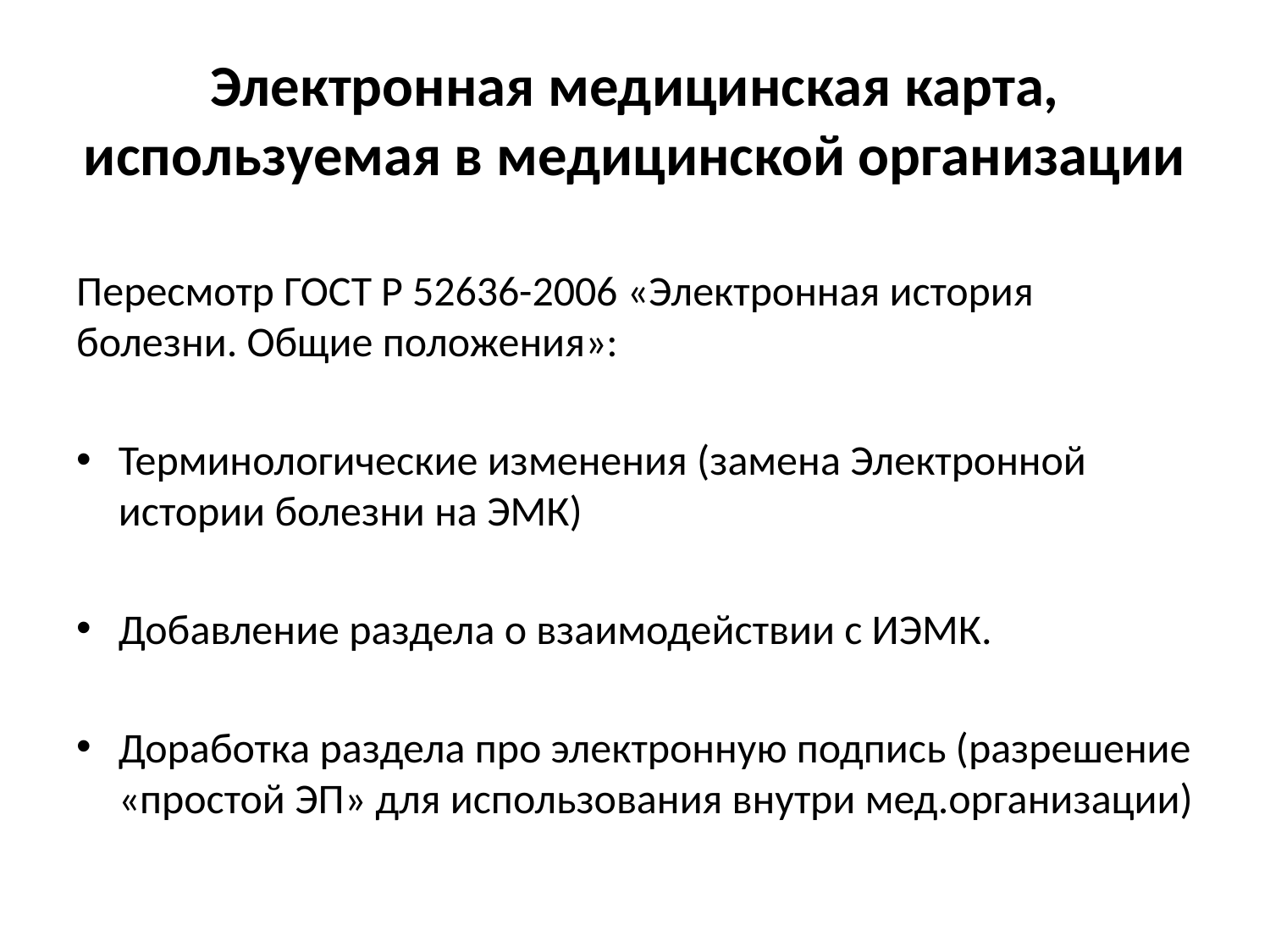

# Электронная медицинская карта, используемая в медицинской организации
Пересмотр ГОСТ Р 52636-2006 «Электронная история болезни. Общие положения»:

Терминологические изменения (замена Электронной истории болезни на ЭМК)

Добавление раздела о взаимодействии с ИЭМК.

Доработка раздела про электронную подпись (разрешение «простой ЭП» для использования внутри мед.организации)